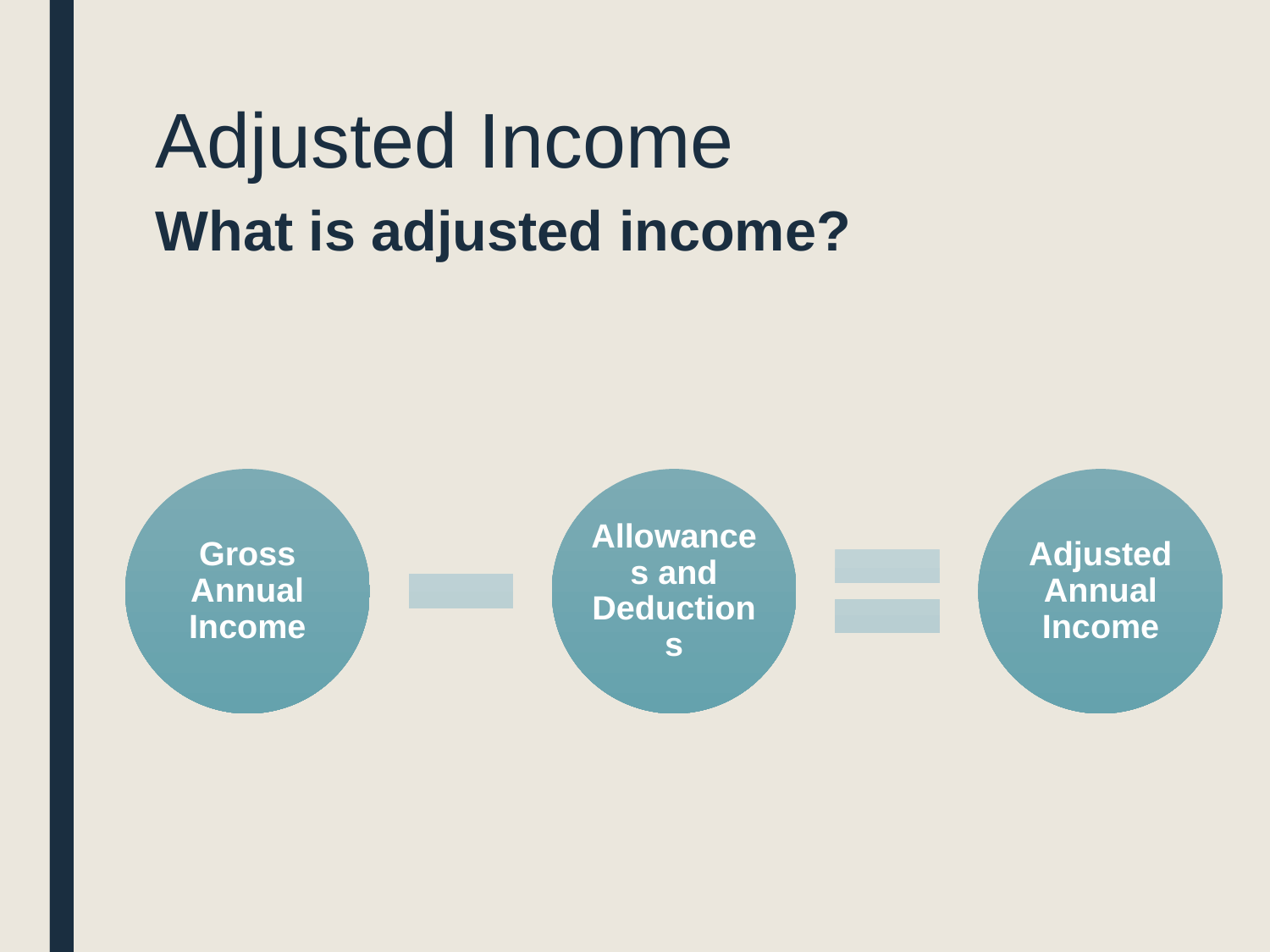

# Adjusted Income
What is adjusted income?

Gross Annual Income

Allowances and Deductions

Adjusted Annual Income